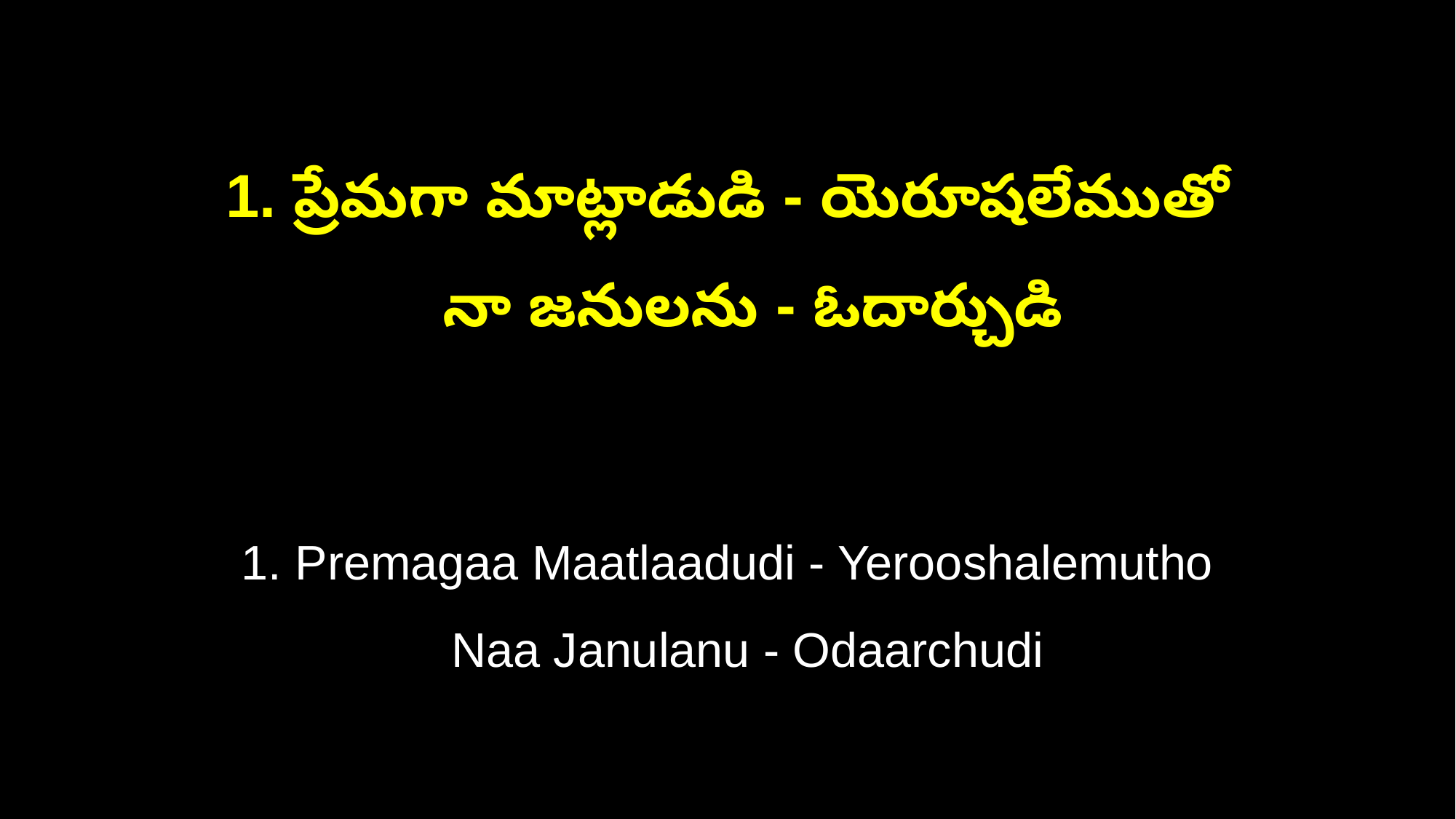

1. ప్రేమగా మాట్లాడుడి - యెరూషలేముతో
   నా జనులను - ఓదార్చుడి
1. Premagaa Maatlaadudi - Yerooshalemutho
   Naa Janulanu - Odaarchudi